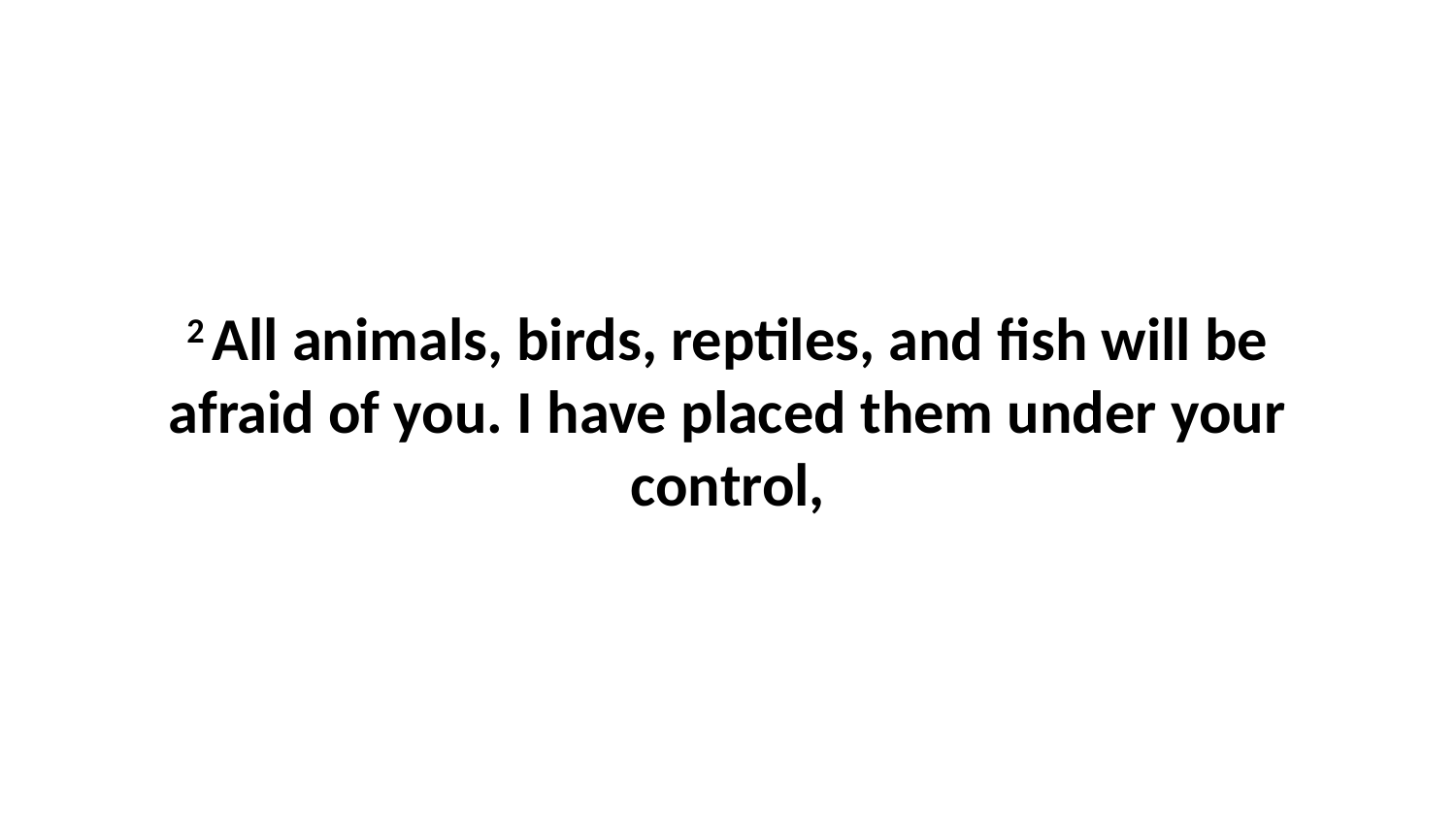

2 All animals, birds, reptiles, and fish will be afraid of you. I have placed them under your control,